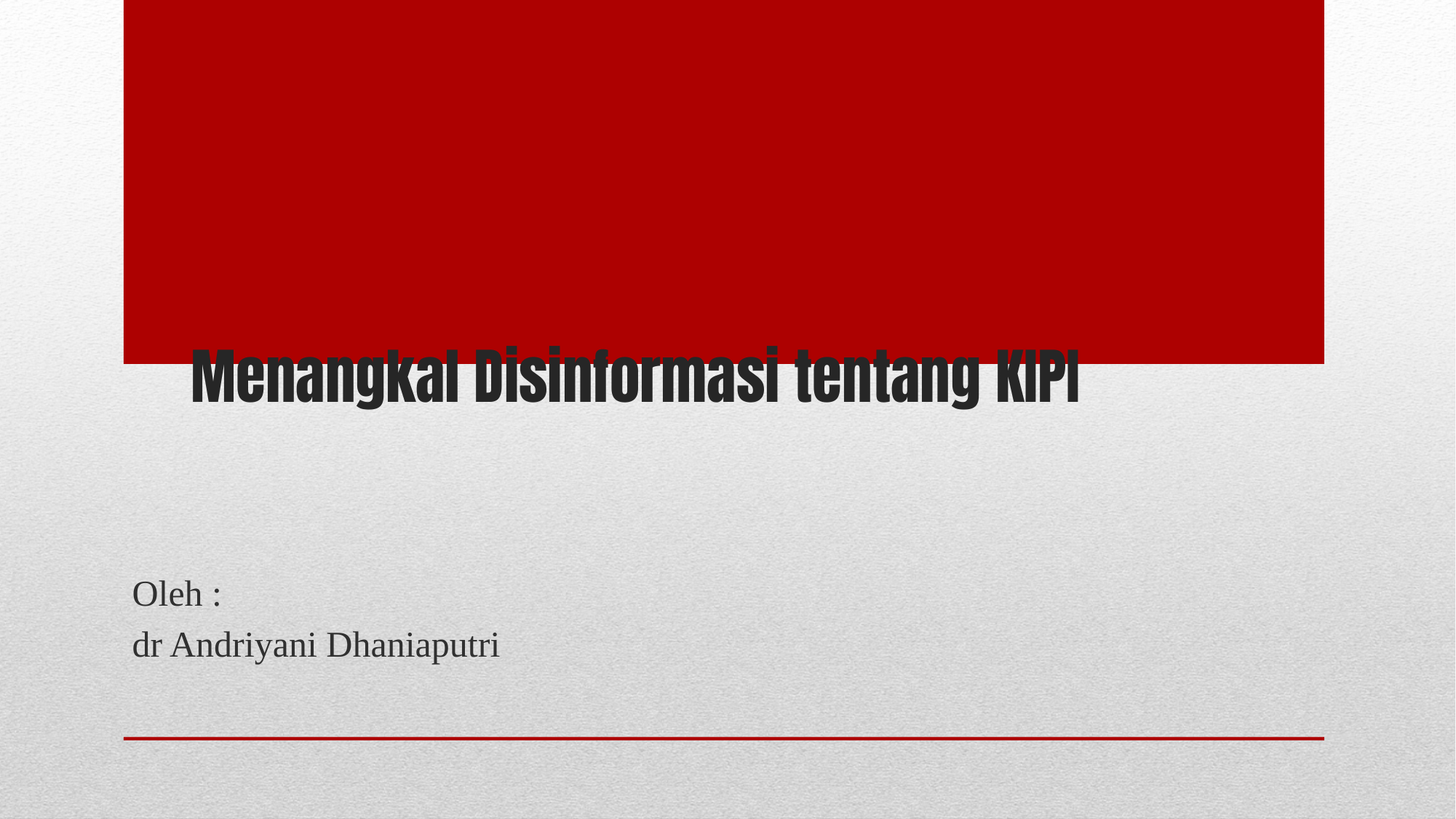

# Menangkal Disinformasi tentang KIPI
Oleh :
dr Andriyani Dhaniaputri